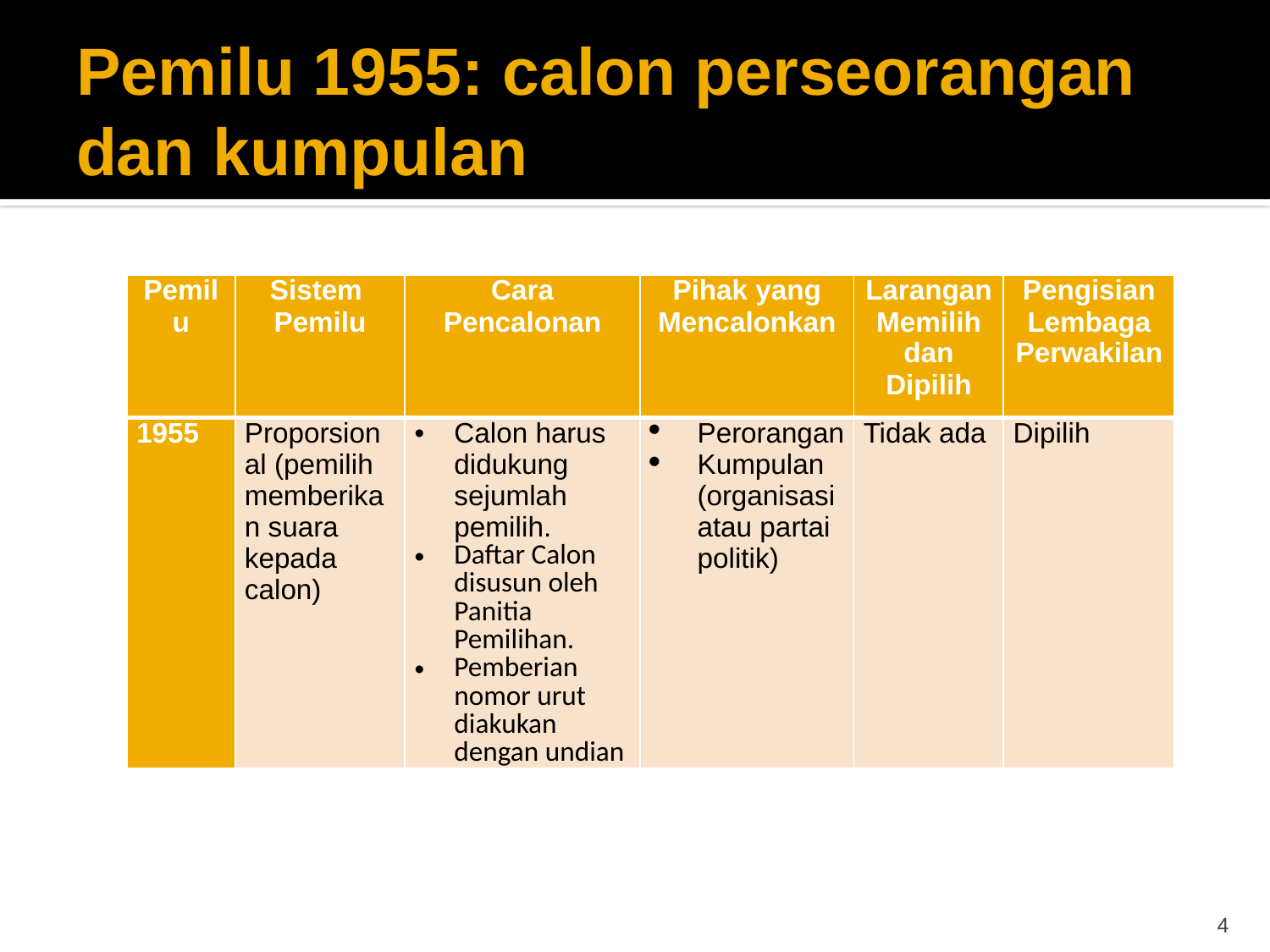

# Pemilu 1955: calon perseorangan dan kumpulan
| Pemilu | Sistem Pemilu | Cara Pencalonan | Pihak yang Mencalonkan | Larangan Memilih dan Dipilih | Pengisian Lembaga Perwakilan |
| --- | --- | --- | --- | --- | --- |
| 1955 | Proporsional (pemilih memberikan suara kepada calon) | Calon harus didukung sejumlah pemilih. Daftar Calon disusun oleh Panitia Pemilihan. Pemberian nomor urut diakukan dengan undian | Perorangan Kumpulan (organisasi atau partai politik) | Tidak ada | Dipilih |
4